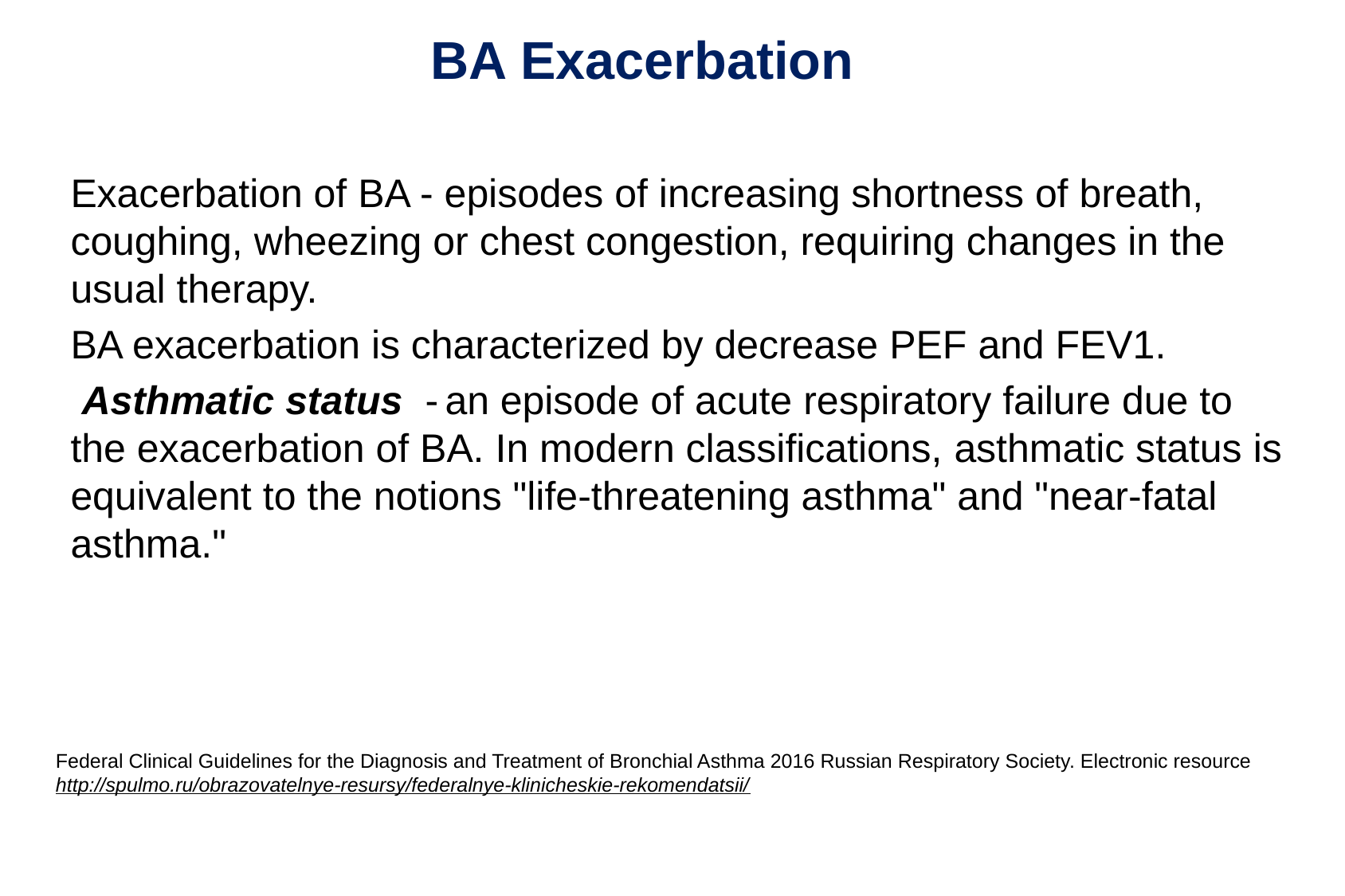

BA Exacerbation
Exacerbation of BA - episodes of increasing shortness of breath, coughing, wheezing or chest congestion, requiring changes in the usual therapy.
BA exacerbation is characterized by decrease PEF and FEV1.
 Asthmatic status  - an episode of acute respiratory failure due to the exacerbation of BA. In modern classifications, asthmatic status is equivalent to the notions "life-threatening asthma" and "near-fatal asthma."
Federal Clinical Guidelines for the Diagnosis and Treatment of Bronchial Asthma 2016 Russian Respiratory Society. Electronic resource http://spulmo.ru/obrazovatelnye-resursy/federalnye-klinicheskie-rekomendatsii/